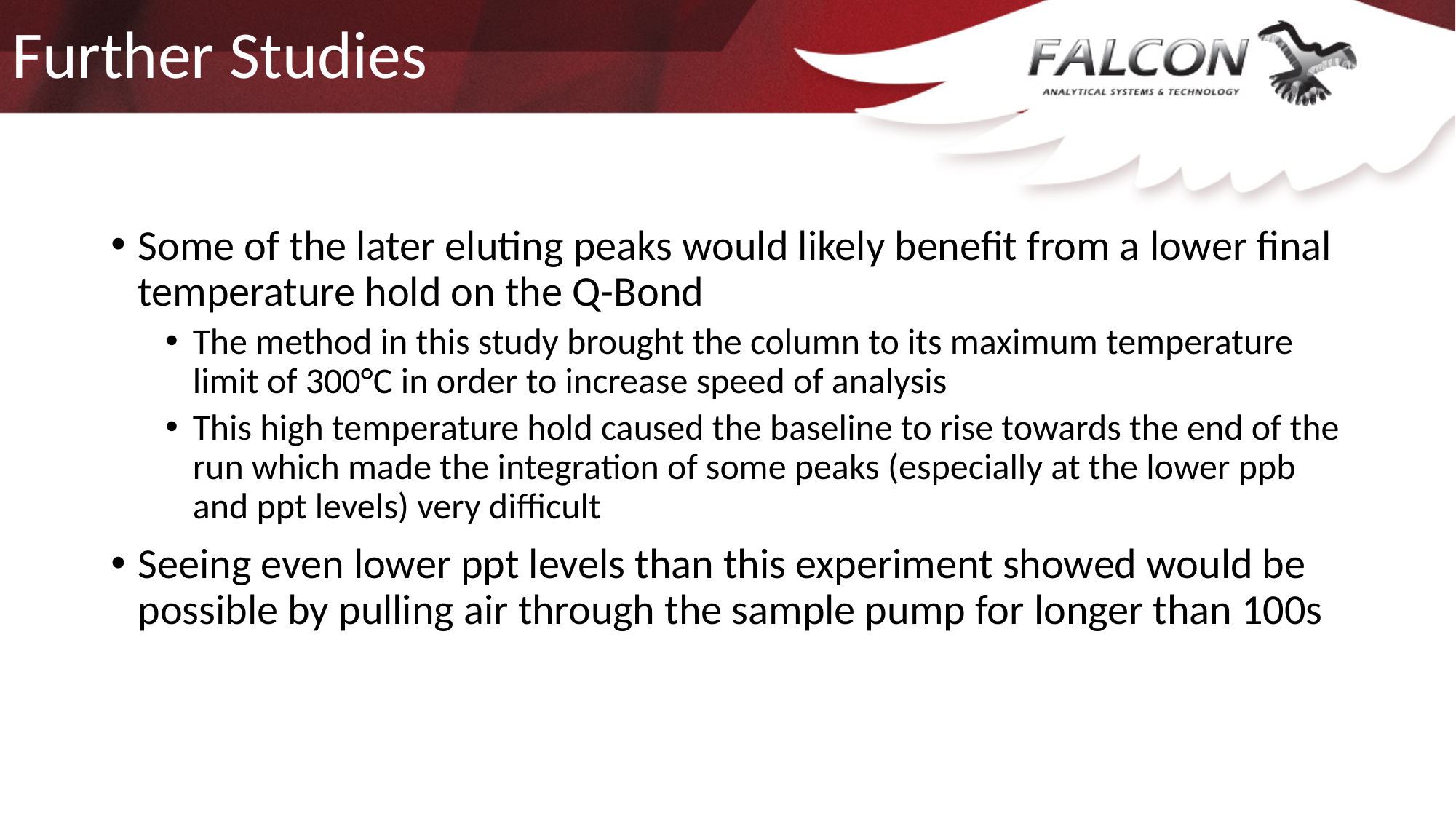

# Further Studies
Some of the later eluting peaks would likely benefit from a lower final temperature hold on the Q-Bond
The method in this study brought the column to its maximum temperature limit of 300°C in order to increase speed of analysis
This high temperature hold caused the baseline to rise towards the end of the run which made the integration of some peaks (especially at the lower ppb and ppt levels) very difficult
Seeing even lower ppt levels than this experiment showed would be possible by pulling air through the sample pump for longer than 100s